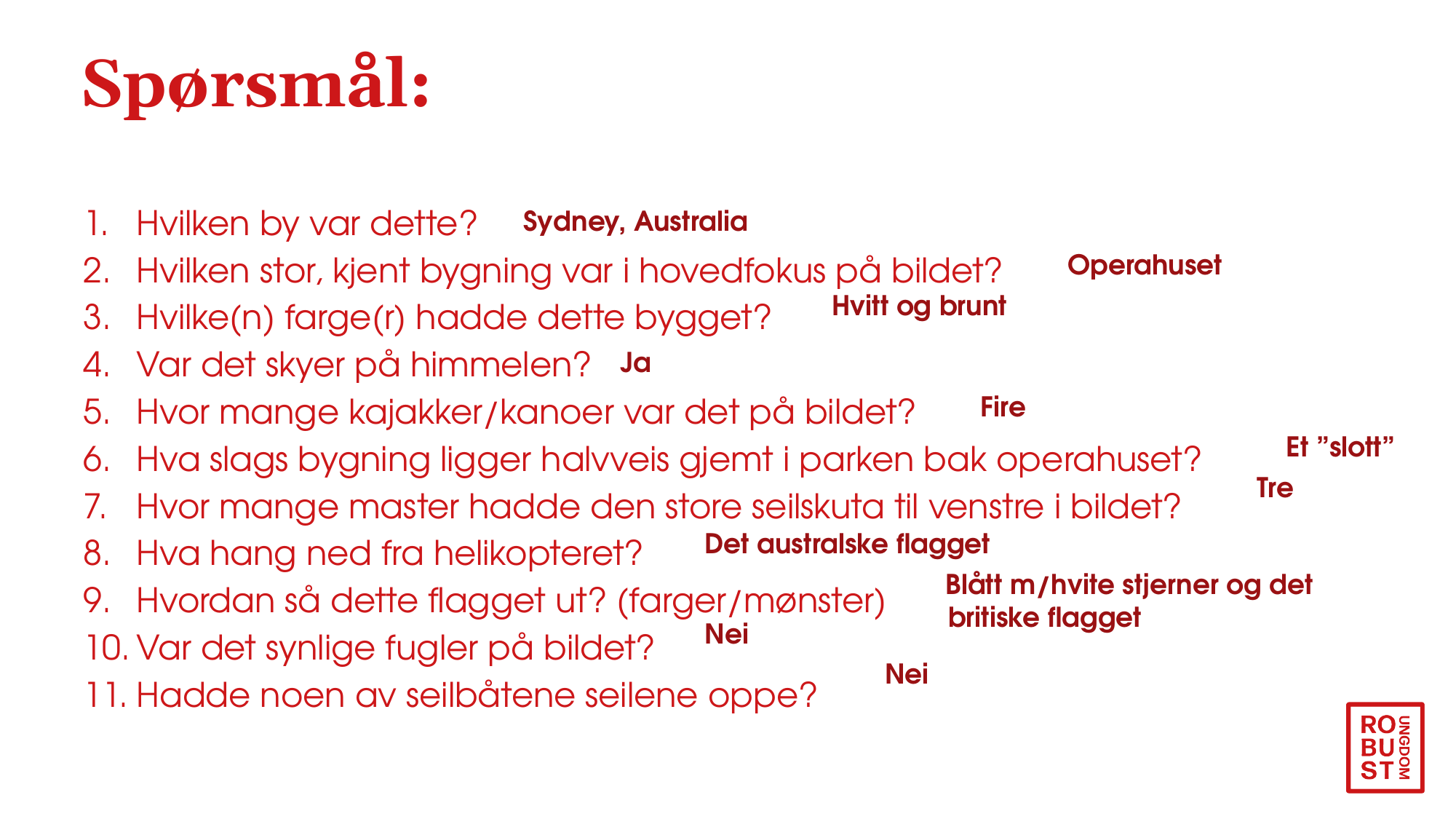

# Spørsmål:
   Sydney, Australia
Hvilken by var dette?
Hvilken stor, kjent bygning var i hovedfokus på bildet?
Hvilke(n) farge(r) hadde dette bygget?
Var det skyer på himmelen?
Hvor mange kajakker/kanoer var det på bildet?
Hva slags bygning ligger halvveis gjemt i parken bak operahuset?
Hvor mange master hadde den store seilskuta til venstre i bildet?
Hva hang ned fra helikopteret?
Hvordan så dette flagget ut? (farger/mønster)
Var det synlige fugler på bildet?
Hadde noen av seilbåtene seilene oppe?

   Operahuset
   Hvitt og brunt
  Ja
   Fire
   Et ”slott”
   Tre
   Det australske flagget
   Blått m/hvite stjerner og det
   britiske flagget
   Nei
   Nei